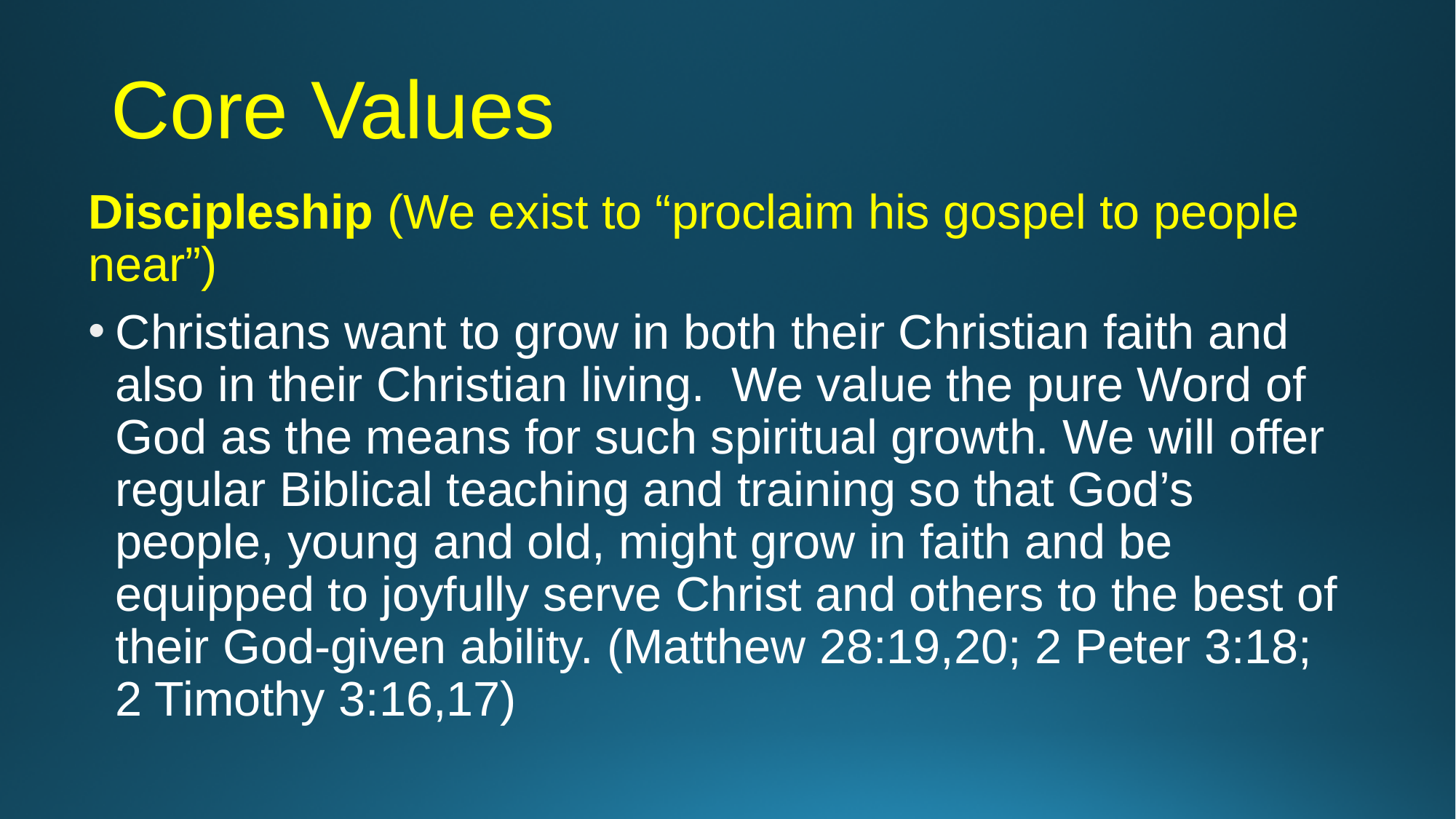

# Core Values
Discipleship (We exist to “proclaim his gospel to people near”)
Christians want to grow in both their Christian faith and also in their Christian living.  We value the pure Word of God as the means for such spiritual growth. We will offer regular Biblical teaching and training so that God’s people, young and old, might grow in faith and be equipped to joyfully serve Christ and others to the best of their God-given ability. (Matthew 28:19,20; 2 Peter 3:18; 2 Timothy 3:16,17)